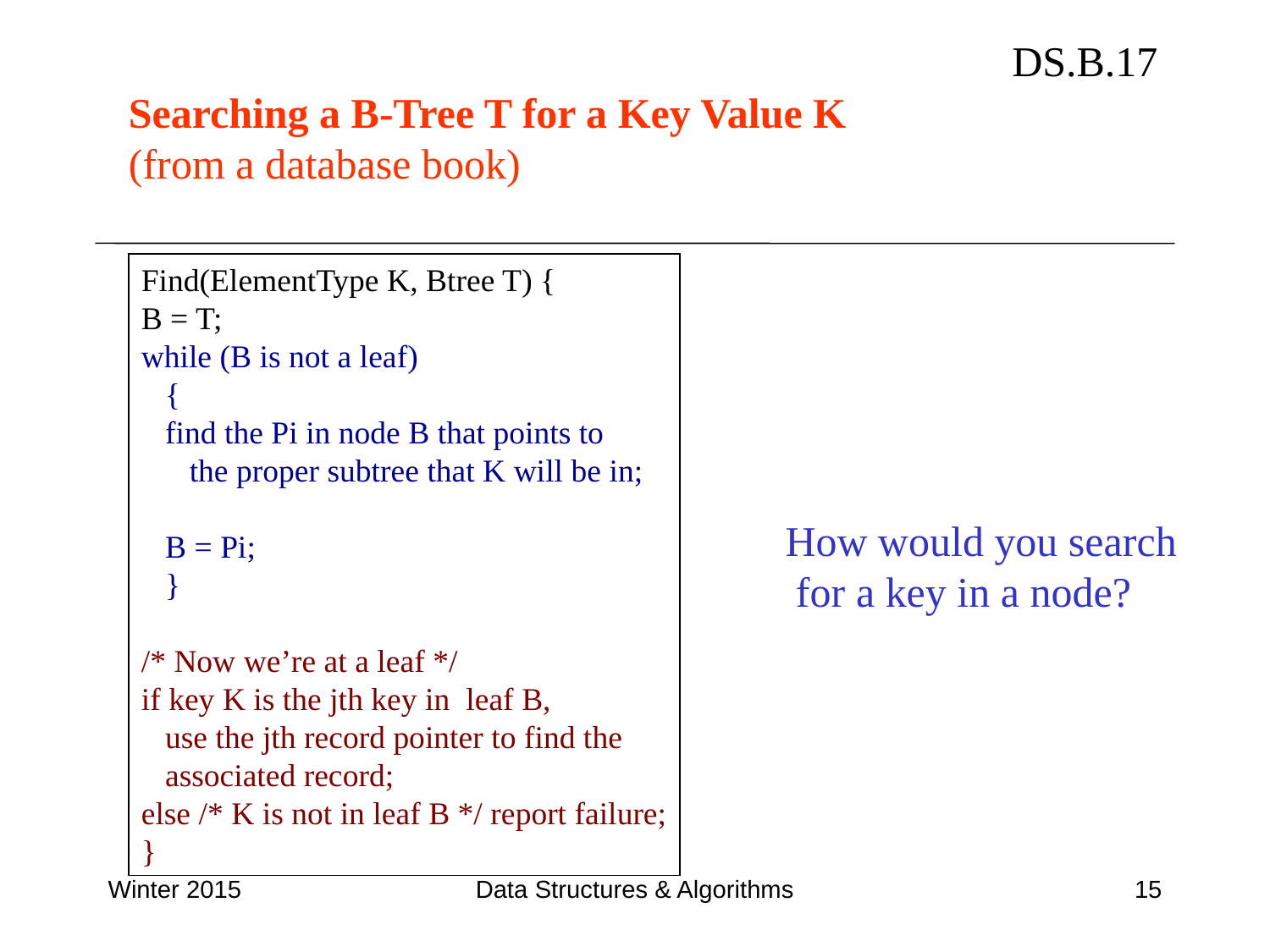

DS.B.17
Searching a B-Tree T for a Key Value K
(from a database book)
Find(ElementType K, Btree T) {
B = T;
while (B is not a leaf)
   {
   find the Pi in node B that points to
      the proper subtree that K will be in;

   B = Pi;
   }

/* Now we’re at a leaf */
if key K is the jth key in  leaf B,
   use the jth record pointer to find the
   associated record;
else /* K is not in leaf B */ report failure;
}
How would you search
 for a key in a node?
Winter 2015
Data Structures & Algorithms
15